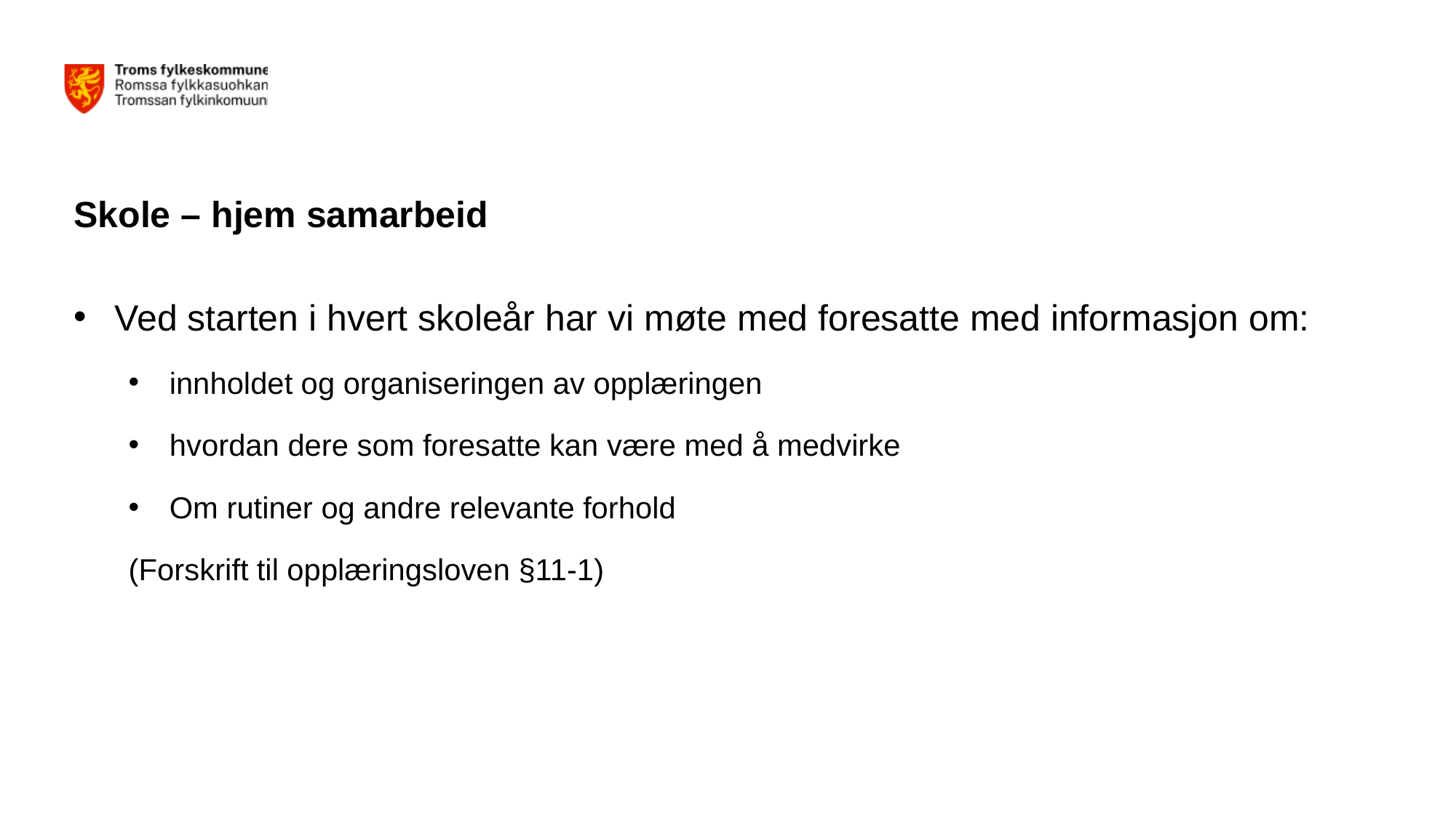

# Skole – hjem samarbeid
Ved starten i hvert skoleår har vi møte med foresatte med informasjon om:
innholdet og organiseringen av opplæringen
hvordan dere som foresatte kan være med å medvirke
Om rutiner og andre relevante forhold
(Forskrift til opplæringsloven §11-1)